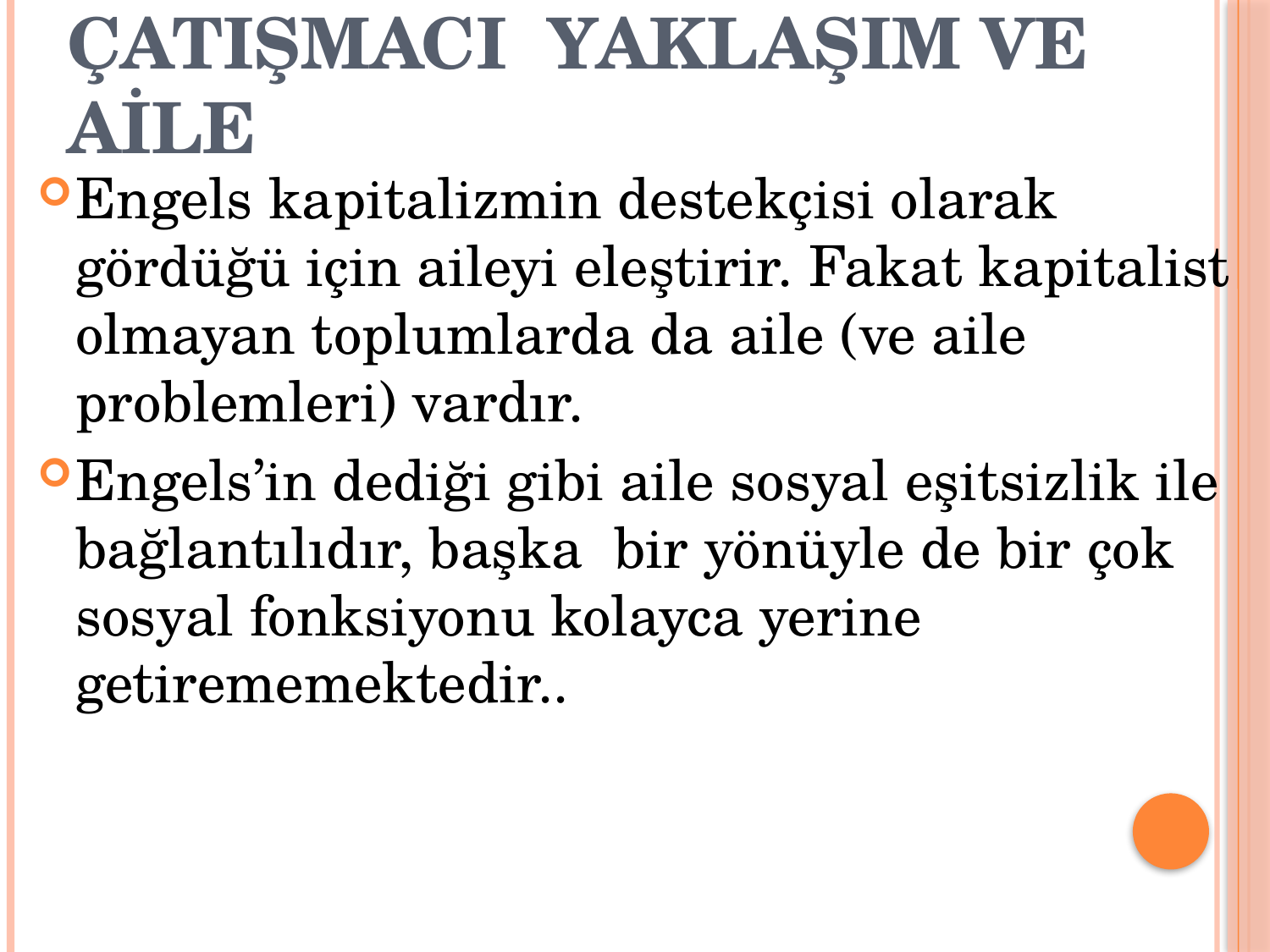

# Çatışmacı  Yaklaşım ve Aile
Engels kapitalizmin destekçisi olarak gördüğü için aileyi eleştirir. Fakat kapitalist olmayan toplumlarda da aile (ve aile problemleri) vardır.
Engels’in dediği gibi aile sosyal eşitsizlik ile bağlantılıdır, başka  bir yönüyle de bir çok sosyal fonksiyonu kolayca yerine getirememektedir..